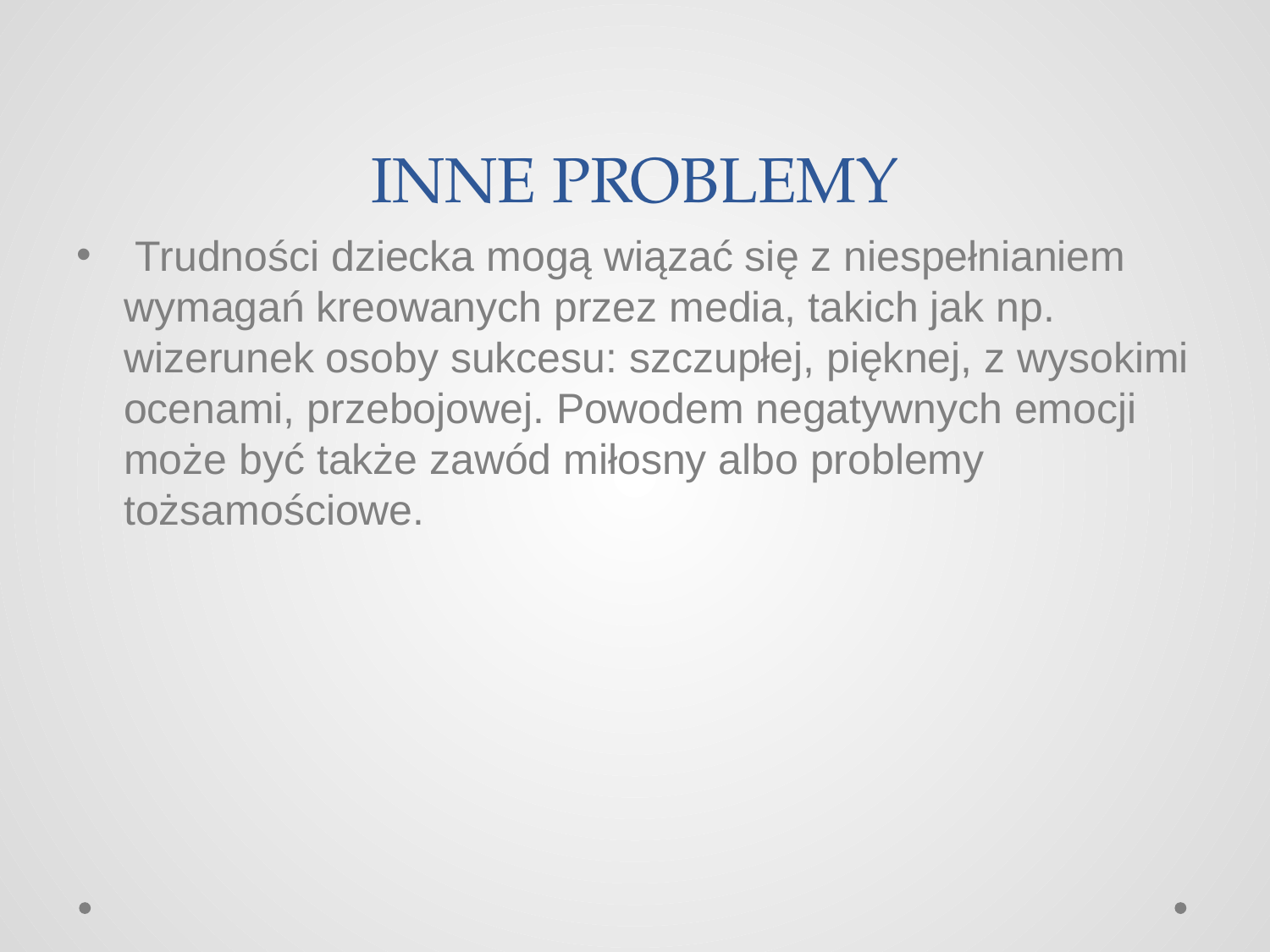

# INNE PROBLEMY
 Trudności dziecka mogą wiązać się z niespełnianiem wymagań kreowanych przez media, takich jak np. wizerunek osoby sukcesu: szczupłej, pięknej, z wysokimi ocenami, przebojowej. Powodem negatywnych emocji może być także zawód miłosny albo problemy tożsamościowe.